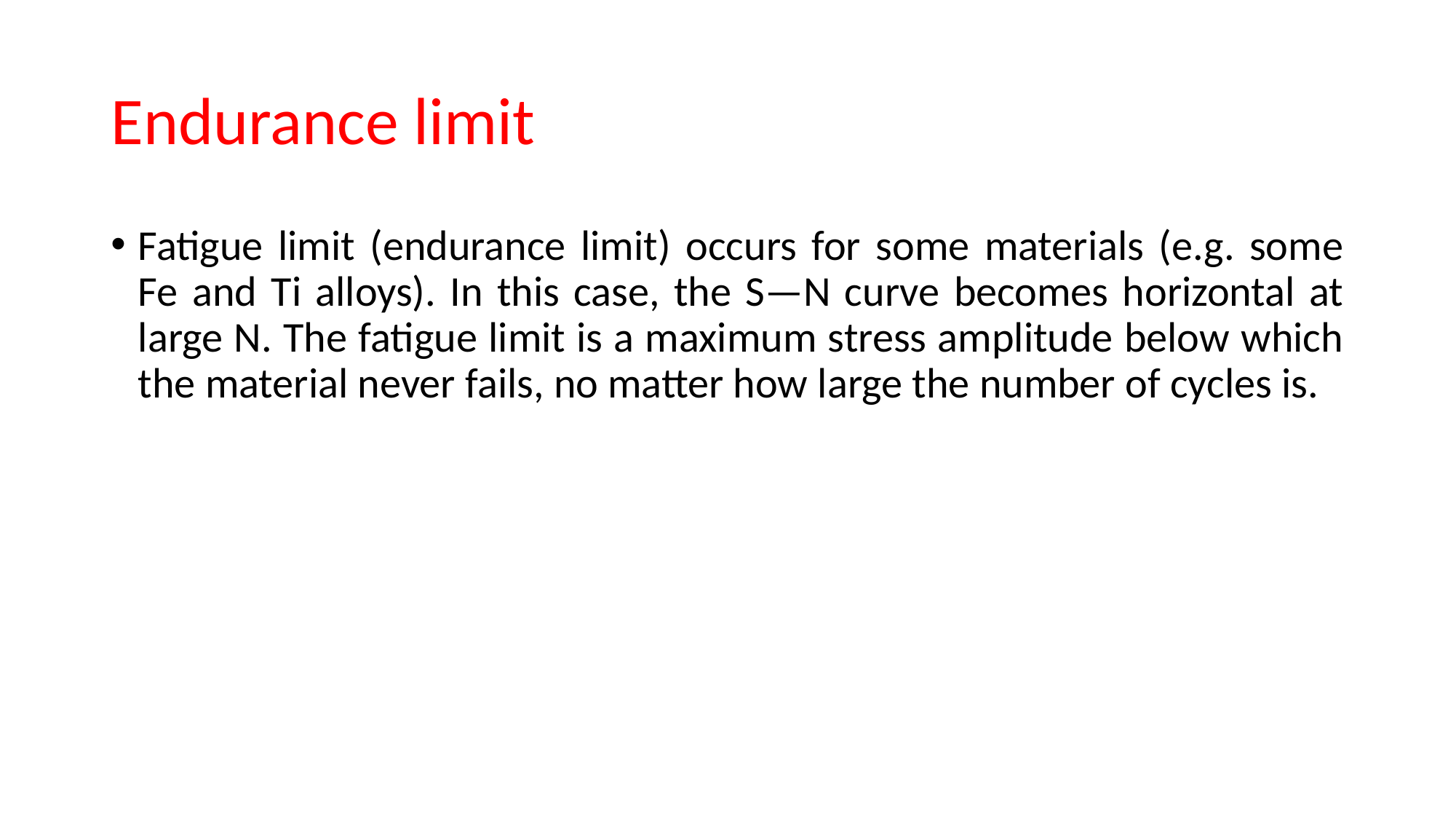

# Endurance limit
Fatigue limit (endurance limit) occurs for some materials (e.g. some Fe and Ti alloys). In this case, the S—N curve becomes horizontal at large N. The fatigue limit is a maximum stress amplitude below which the material never fails, no matter how large the number of cycles is.